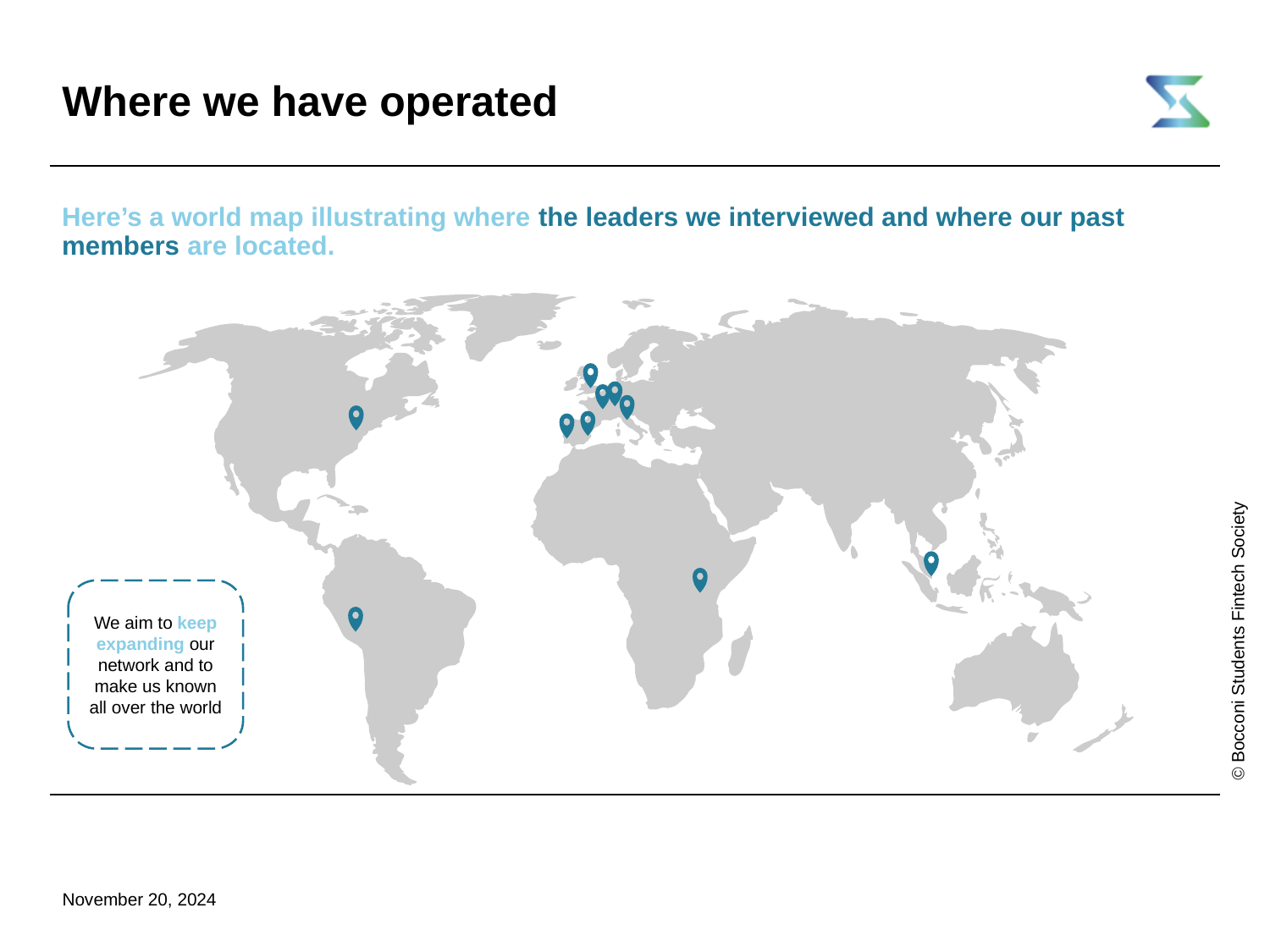

Where we have operated
Here’s a world map illustrating where the leaders we interviewed and where our past members are located.

We aim to keep expanding our network and to make us known all over the world

November 20, 2024